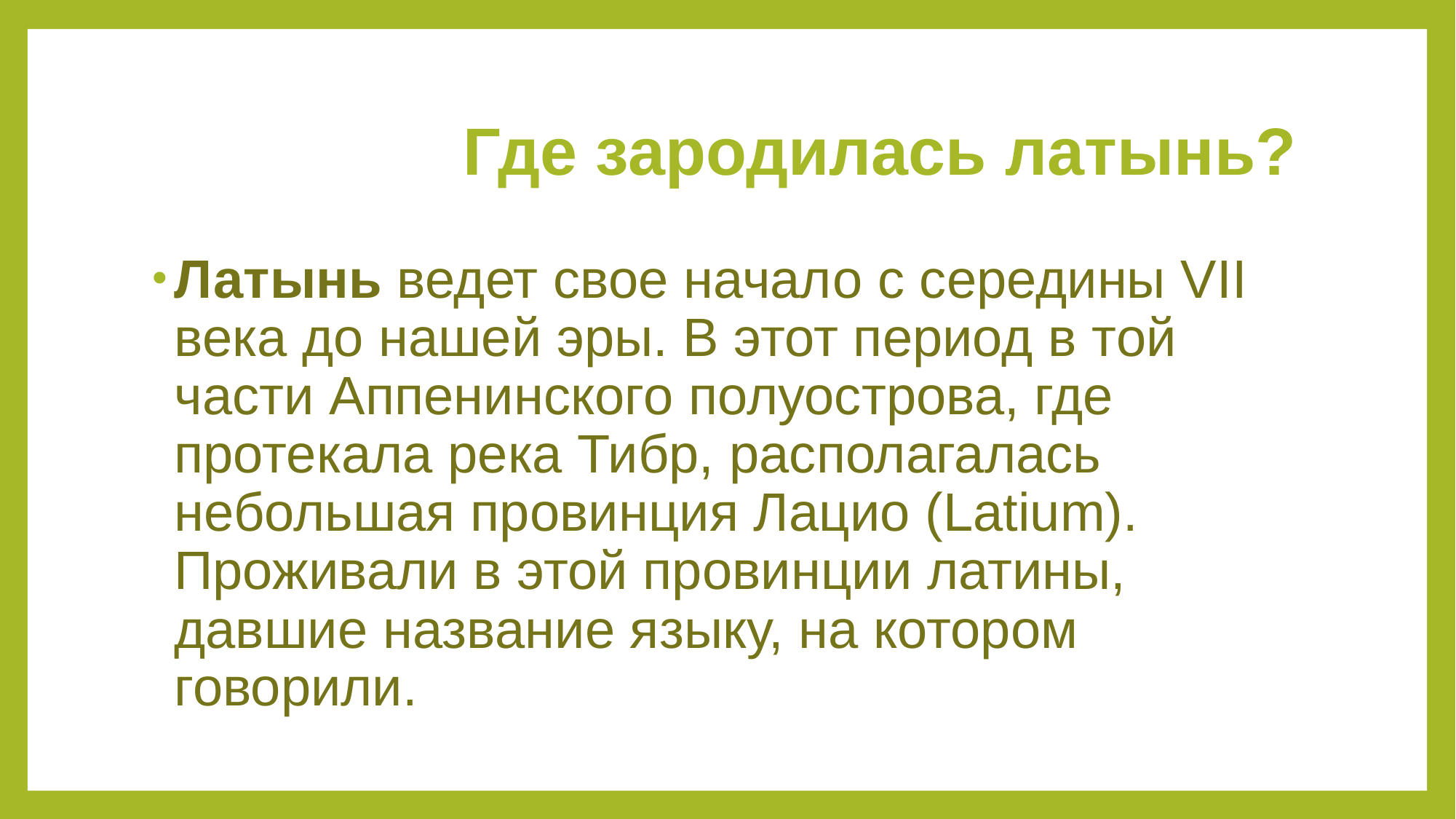

# Где зародилась латынь?
Латынь ведет свое начало с середины VII века до нашей эры. В этот период в той части Аппенинского полуострова, где протекала река Тибр, располагалась небольшая провинция Лацио (Latium). Проживали в этой провинции латины, давшие название языку, на котором говорили.